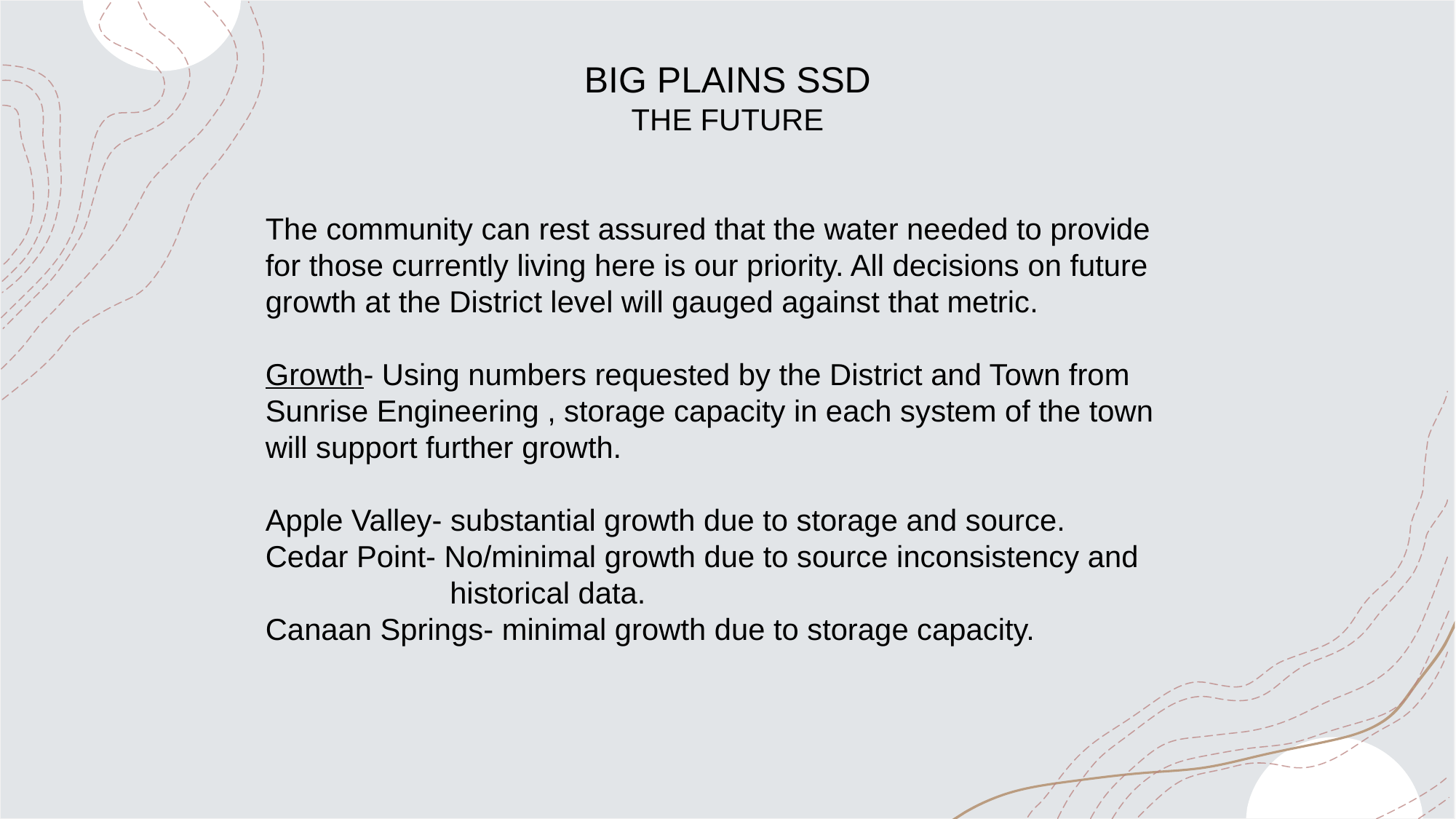

BIG PLAINS SSD
THE FUTURE

The community can rest assured that the water needed to provide for those currently living here is our priority. All decisions on future growth at the District level will gauged against that metric.

Growth- Using numbers requested by the District and Town from Sunrise Engineering , storage capacity in each system of the town will support further growth.

Apple Valley- substantial growth due to storage and source.
Cedar Point- No/minimal growth due to source inconsistency and 	         historical data.
Canaan Springs- minimal growth due to storage capacity.